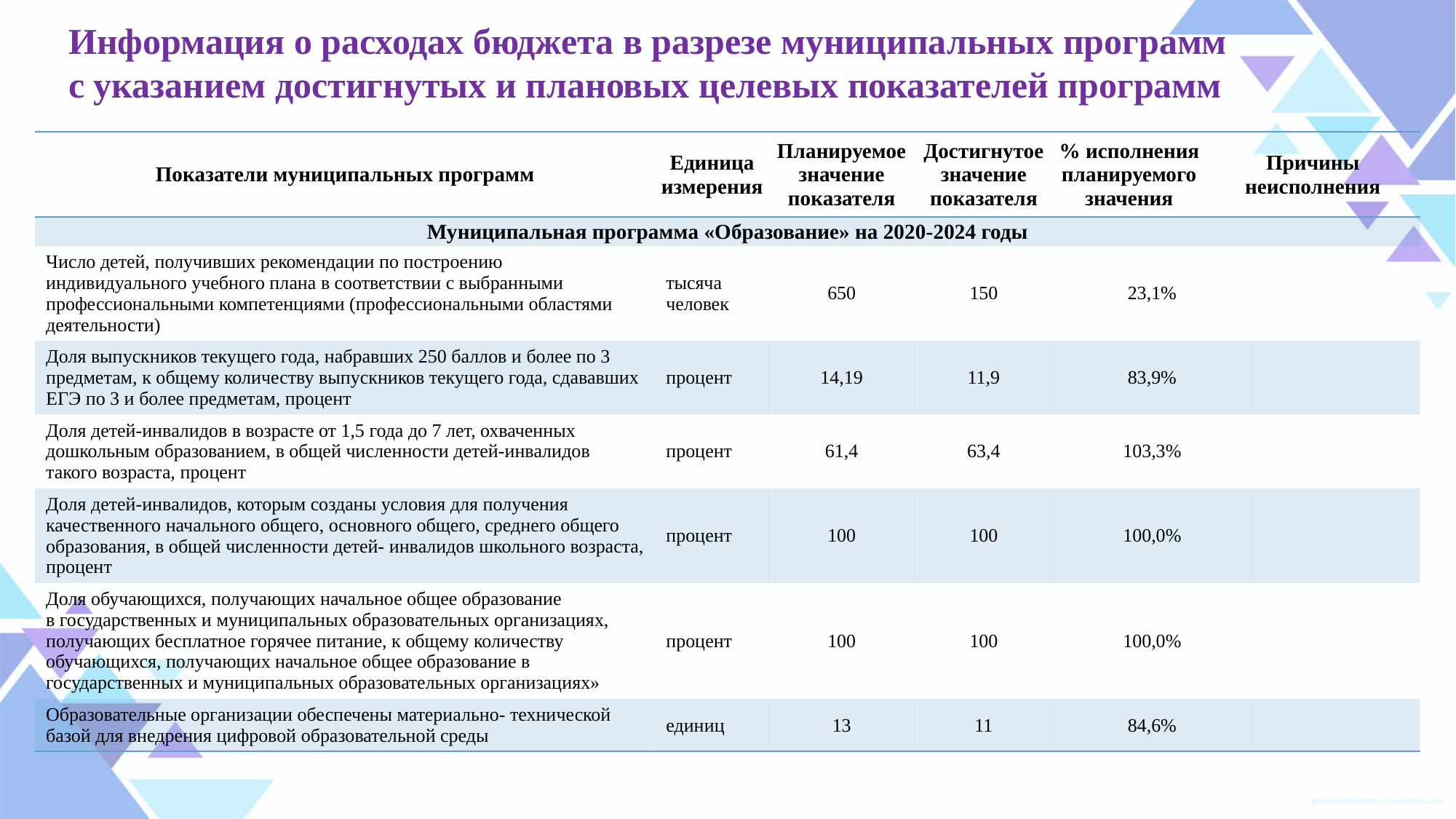

Информация о расходах бюджета в разрезе муниципальных программ
с указанием достигнутых и плановых целевых показателей программ
| Показатели муниципальных программ | Единица измерения | Планируемое значение показателя | Достигнутое значение показателя | % исполнения планируемого значения | Причины неисполнения |  |
| --- | --- | --- | --- | --- | --- | --- |
| Муниципальная программа «Образование» на 2020-2024 годы |  |  |  |  |  |  |
| Число детей, получивших рекомендации по построению индивидуального учебного плана в соответствии с выбранными профессиональными компетенциями (профессиональными областями деятельности) | тысяча человек | 650 | 150 | 23,1% |  |  |
| Доля выпускников текущего года, набравших 250 баллов и более по 3 предметам, к общему количеству выпускников текущего года, сдававших ЕГЭ по 3 и более предметам, процент | процент | 14,19 | 11,9 | 83,9% |  |  |
| Доля детей-инвалидов в возрасте от 1,5 года до 7 лет, охваченных дошкольным образованием, в общей численности детей-инвалидов такого возраста, процент | процент | 61,4 | 63,4 | 103,3% |  |  |
| Доля детей-инвалидов, которым созданы условия для получения качественного начального общего, основного общего, среднего общего образования, в общей численности детей- инвалидов школьного возраста, процент | процент | 100 | 100 | 100,0% |  |  |
| Доля обучающихся, получающих начальное общее образование в государственных и муниципальных образовательных организациях, получающих бесплатное горячее питание, к общему количеству обучающихся, получающих начальное общее образование в государственных и муниципальных образовательных организациях» | процент | 100 | 100 | 100,0% |  |  |
| Образовательные организации обеспечены материально- технической базой для внедрения цифровой образовательной среды | единиц | 13 | 11 | 84,6% |  |  |